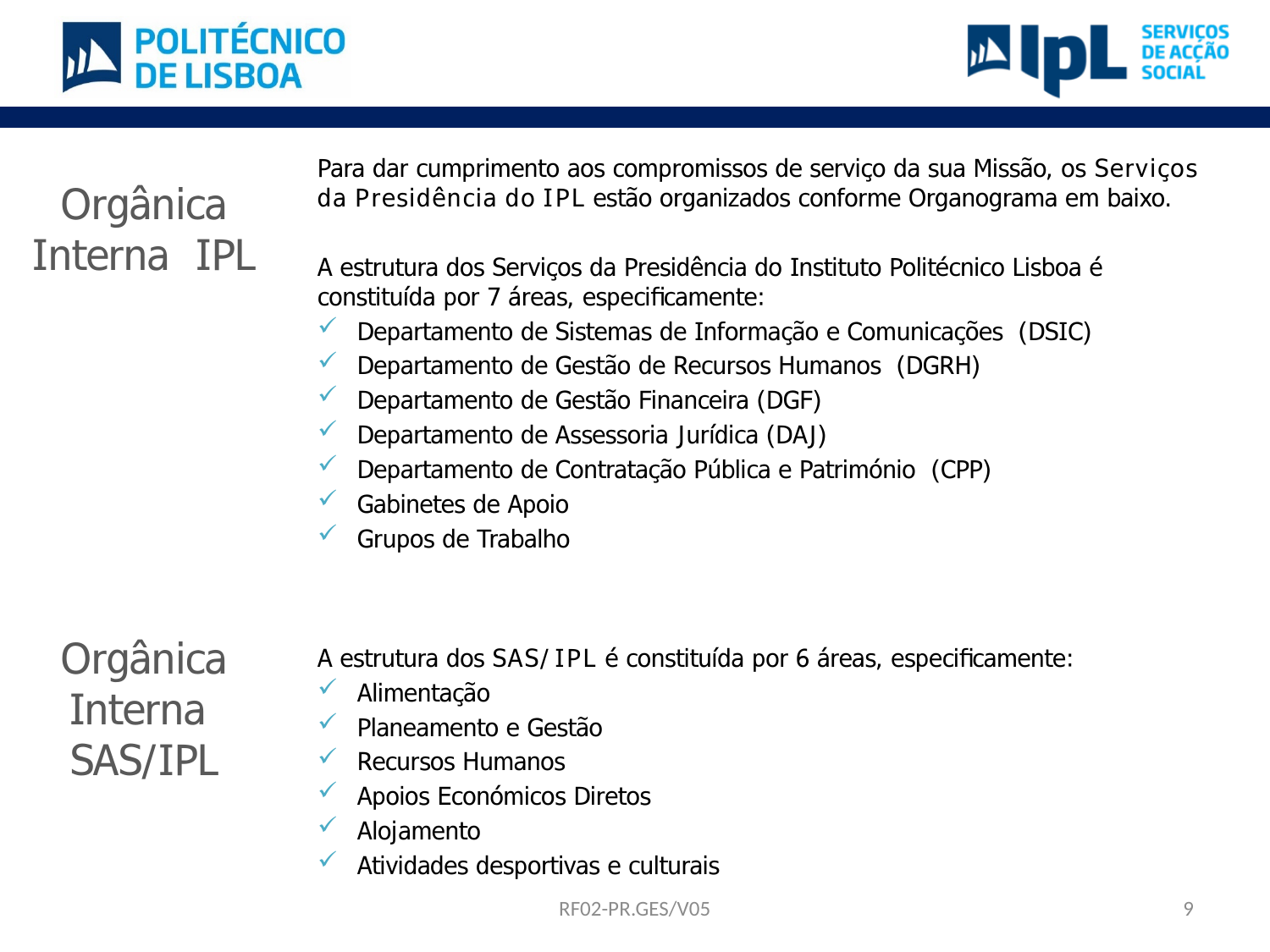

Orgânica Interna  IPL
Para dar cumprimento aos compromissos de serviço da sua Missão, os Serviços da Presidência do IPL estão organizados conforme Organograma em baixo.

A estrutura dos Serviços da Presidência do Instituto Politécnico Lisboa é constituída por 7 áreas, especificamente:
Departamento de Sistemas de Informação e Comunicações  (DSIC)
Departamento de Gestão de Recursos Humanos  (DGRH)
Departamento de Gestão Financeira (DGF)
Departamento de Assessoria Jurídica (DAJ)
Departamento de Contratação Pública e Património  (CPP)
Gabinetes de Apoio
Grupos de Trabalho
Orgânica Interna  SAS/IPL
A estrutura dos SAS/IPL é constituída por 6 áreas, especificamente:
Alimentação
Planeamento e Gestão
Recursos Humanos
Apoios Económicos Diretos
Alojamento
Atividades desportivas e culturais
RF02-PR.GES/V05
9